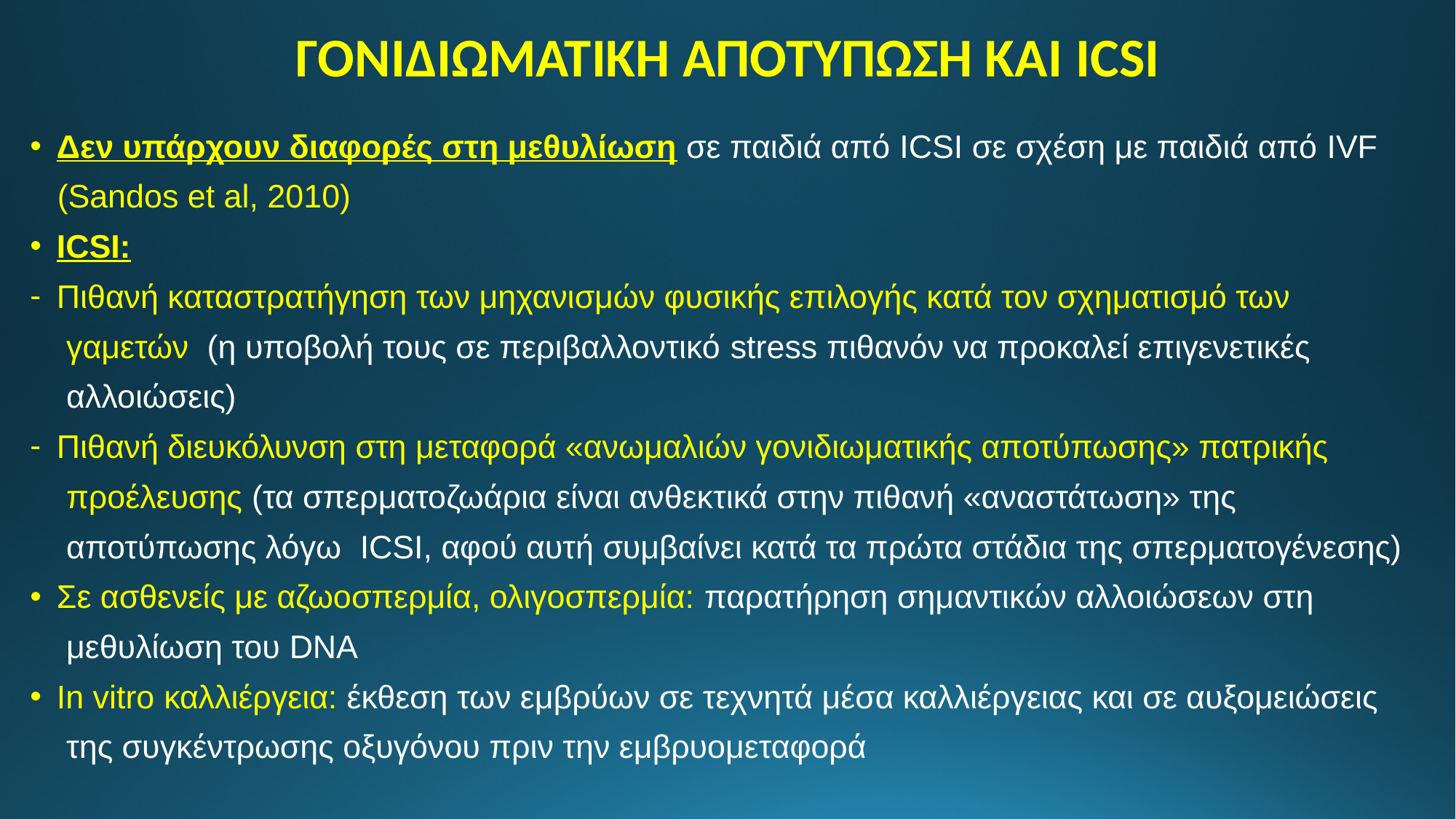

# ΓΟΝΙΔΙΩΜΑΤΙΚΗ ΑΠΟΤΥΠΩΣΗ ΚΑΙ ICSI
Δεν υπάρχουν διαφορές στη μεθυλίωση σε παιδιά από ICSI σε σχέση με παιδιά από IVF
   (Sandos et al, 2010)
ICSI:
Πιθανή καταστρατήγηση των μηχανισμών φυσικής επιλογής κατά τον σχηματισμό των
    γαμετών  (η υποβολή τους σε περιβαλλοντικό stress πιθανόν να προκαλεί επιγενετικές
    αλλοιώσεις)
Πιθανή διευκόλυνση στη μεταφορά «ανωμαλιών γονιδιωματικής αποτύπωσης» πατρικής
    προέλευσης (τα σπερματοζωάρια είναι ανθεκτικά στην πιθανή «αναστάτωση» της
    αποτύπωσης λόγω  ICSI, αφού αυτή συμβαίνει κατά τα πρώτα στάδια της σπερματογένεσης)
Σε ασθενείς με αζωοσπερμία, ολιγοσπερμία: παρατήρηση σημαντικών αλλοιώσεων στη
    μεθυλίωση του DNA
In vitro καλλιέργεια: έκθεση των εμβρύων σε τεχνητά μέσα καλλιέργειας και σε αυξομειώσεις
    της συγκέντρωσης οξυγόνου πριν την εμβρυομεταφορά